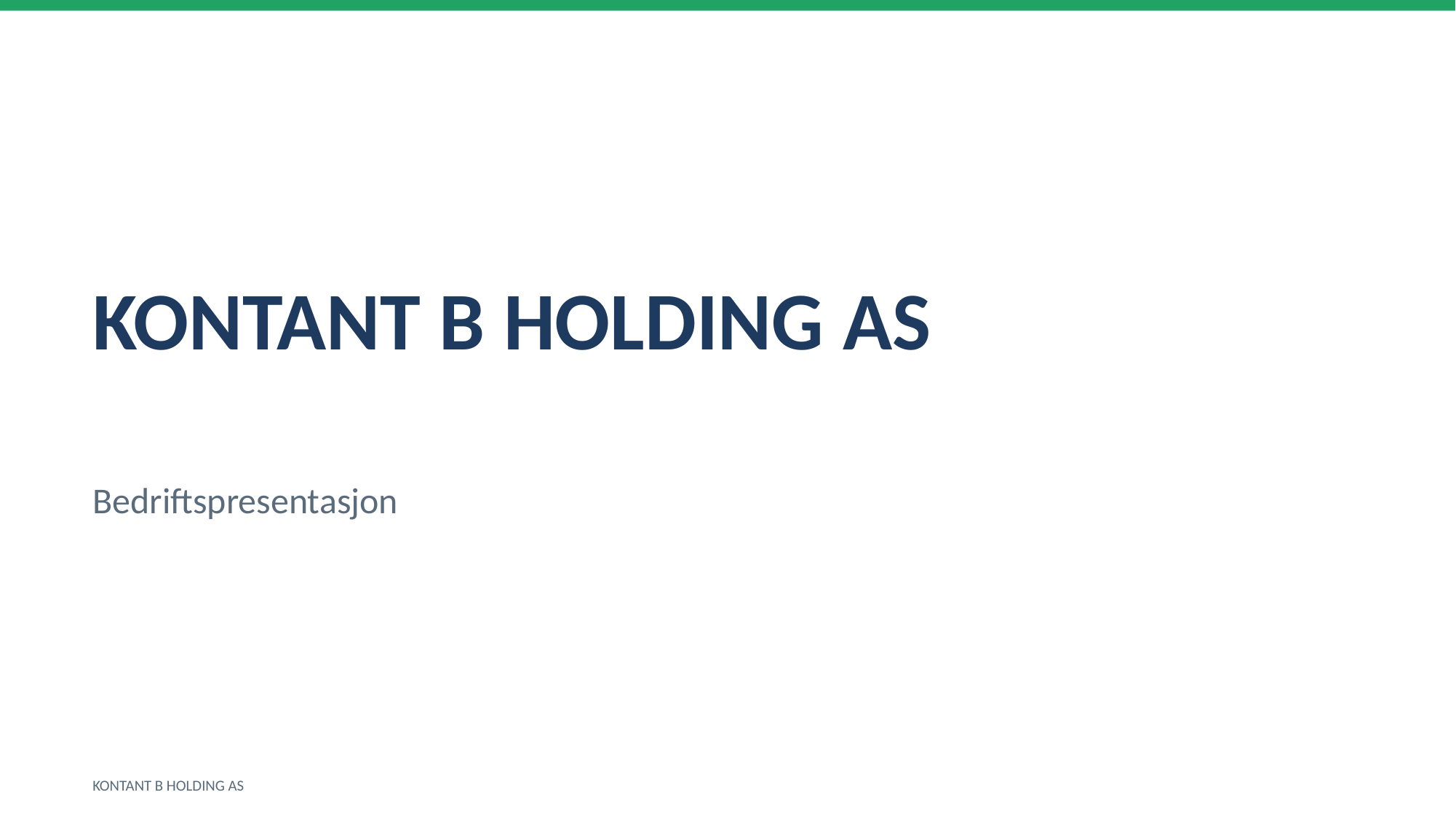

KONTANT B HOLDING AS
Bedriftspresentasjon
KONTANT B HOLDING AS